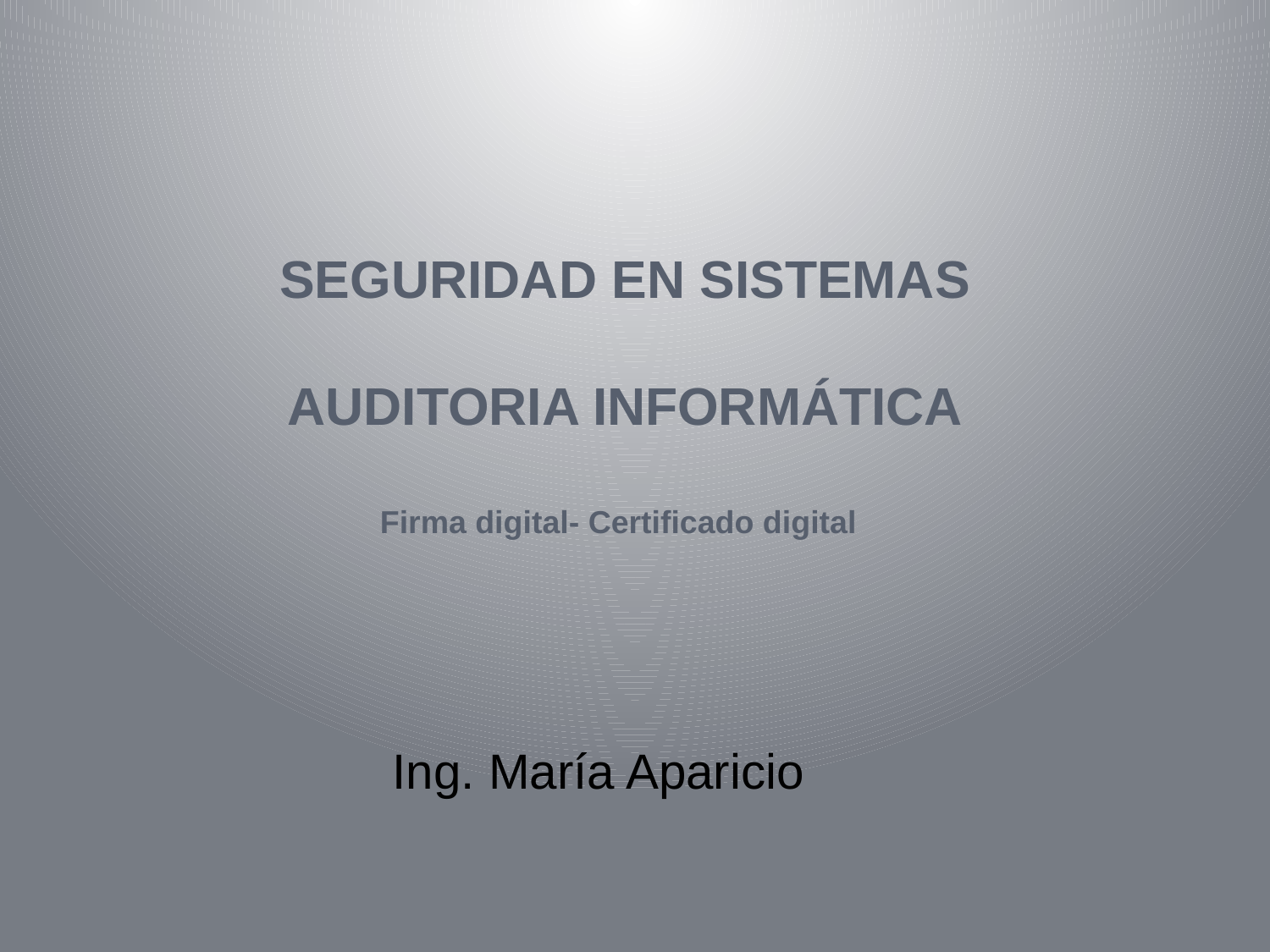

# Seguridad en Sistemas Auditoria Informática
Firma digital- Certificado digital
Ing. María Aparicio